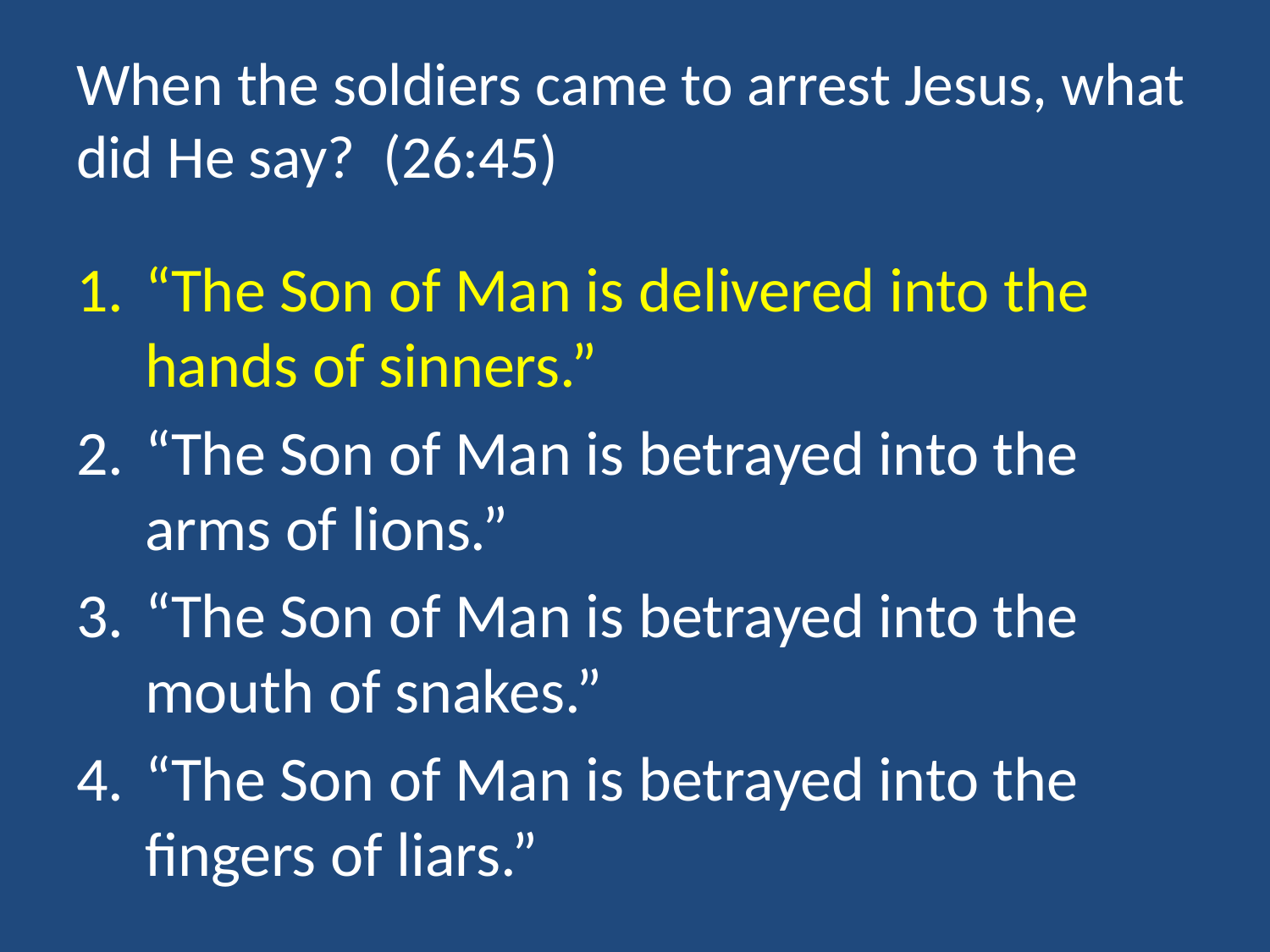

# When the soldiers came to arrest Jesus, what did He say?  (26:45)
“The Son of Man is delivered into the hands of sinners.”
“The Son of Man is betrayed into the arms of lions.”
“The Son of Man is betrayed into the mouth of snakes.”
“The Son of Man is betrayed into the fingers of liars.”